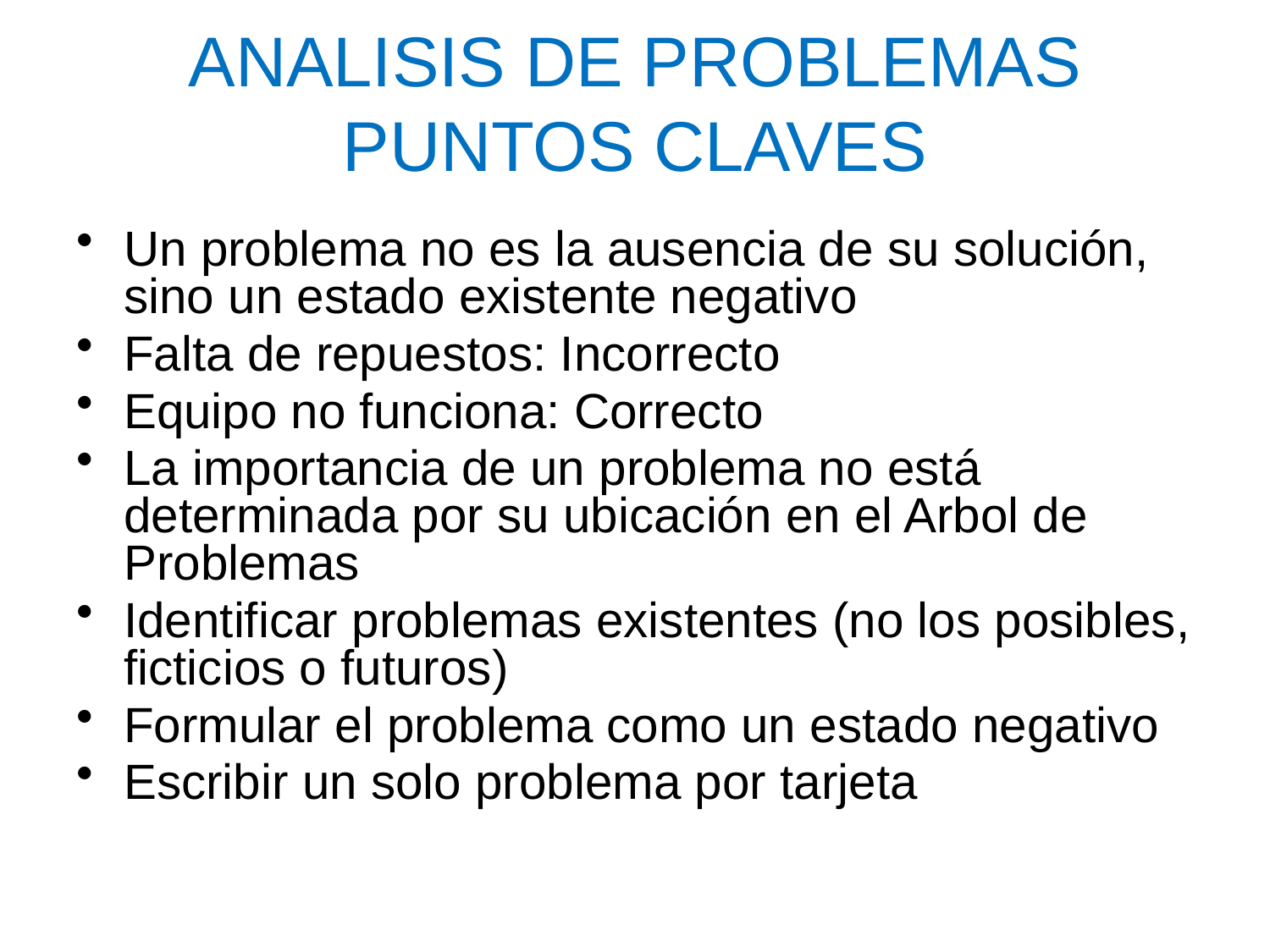

# ANALISIS DE PROBLEMAS PUNTOS CLAVES
Un problema no es la ausencia de su solución, sino un estado existente negativo
Falta de repuestos: Incorrecto
Equipo no funciona: Correcto
La importancia de un problema no está determinada por su ubicación en el Arbol de Problemas
Identificar problemas existentes (no los posibles, ficticios o futuros)
Formular el problema como un estado negativo
Escribir un solo problema por tarjeta